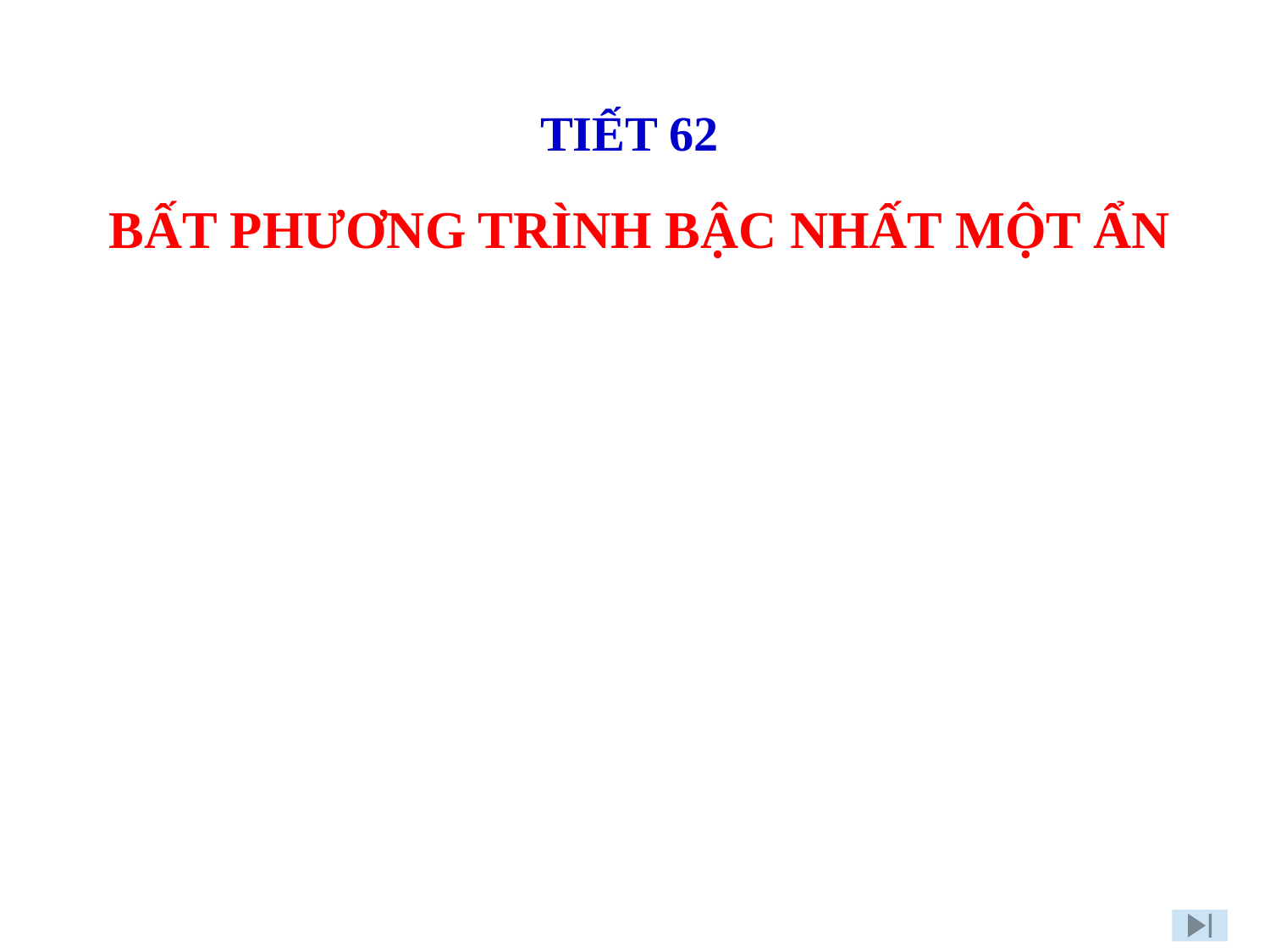

TIẾT 62
BẤT PHƯƠNG TRÌNH BẬC NHẤT MỘT ẨN